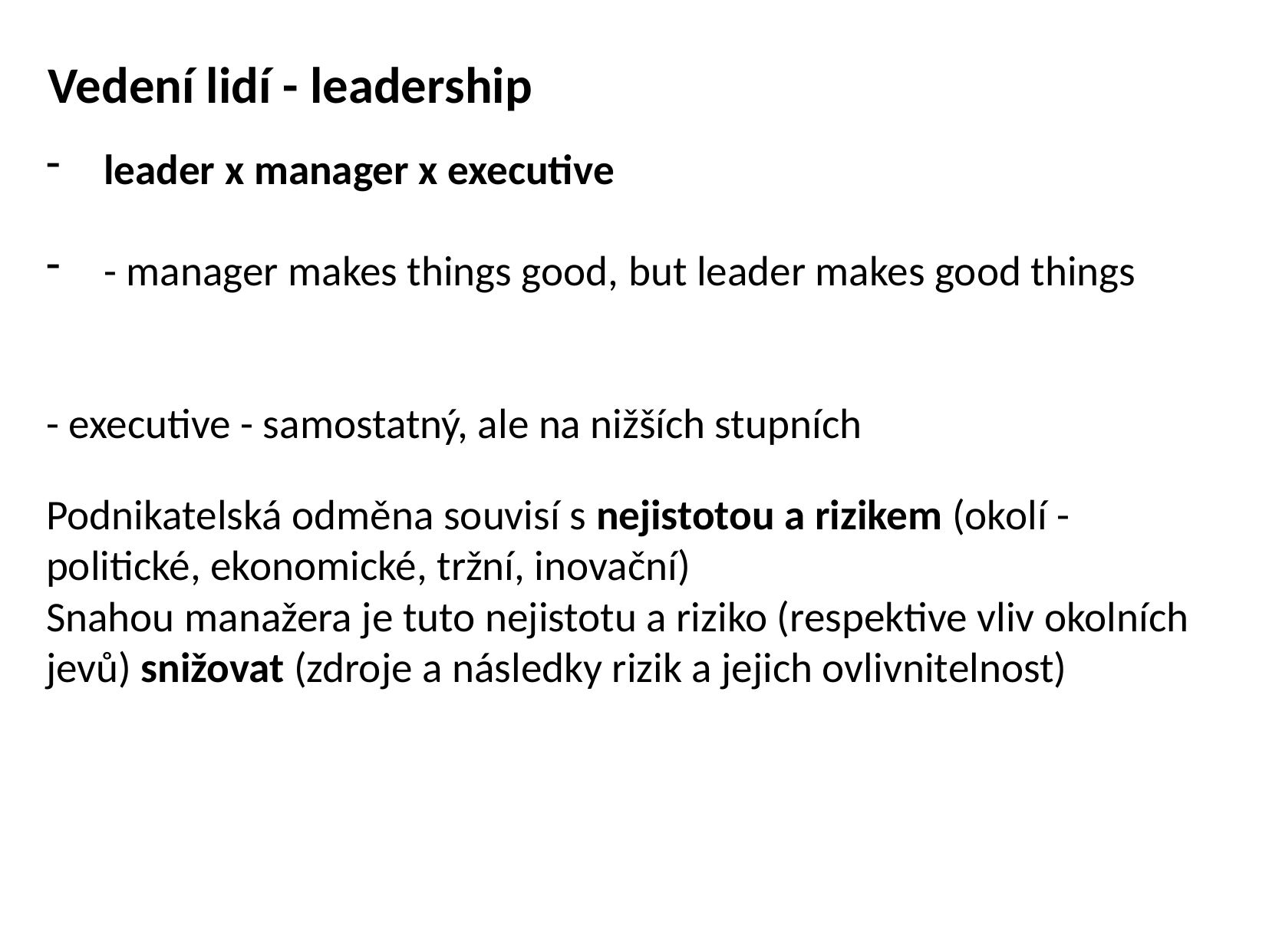

Vedení lidí - leadership
leader x manager x executive

- manager makes things good, but leader makes good things

- executive - samostatný, ale na nižších stupních
Podnikatelská odměna souvisí s nejistotou a rizikem (okolí - politické, ekonomické, tržní, inovační)
Snahou manažera je tuto nejistotu a riziko (respektive vliv okolních jevů) snižovat (zdroje a následky rizik a jejich ovlivnitelnost)